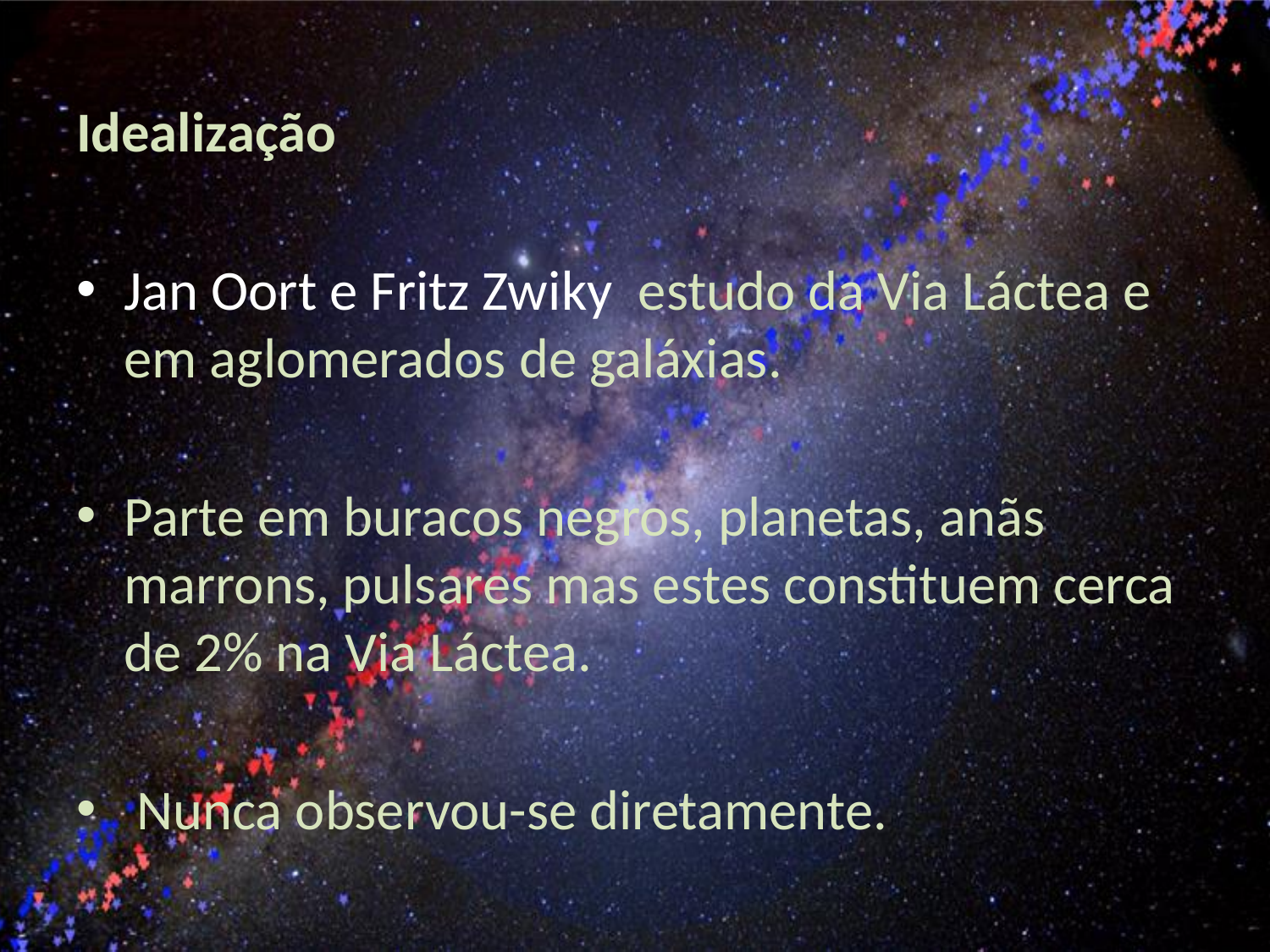

Idealização

Jan Oort e Fritz Zwiky  estudo da Via Láctea e em aglomerados de galáxias.

Parte em buracos negros, planetas, anãs marrons, pulsares mas estes constituem cerca de 2% na Via Láctea.

 Nunca observou-se diretamente.